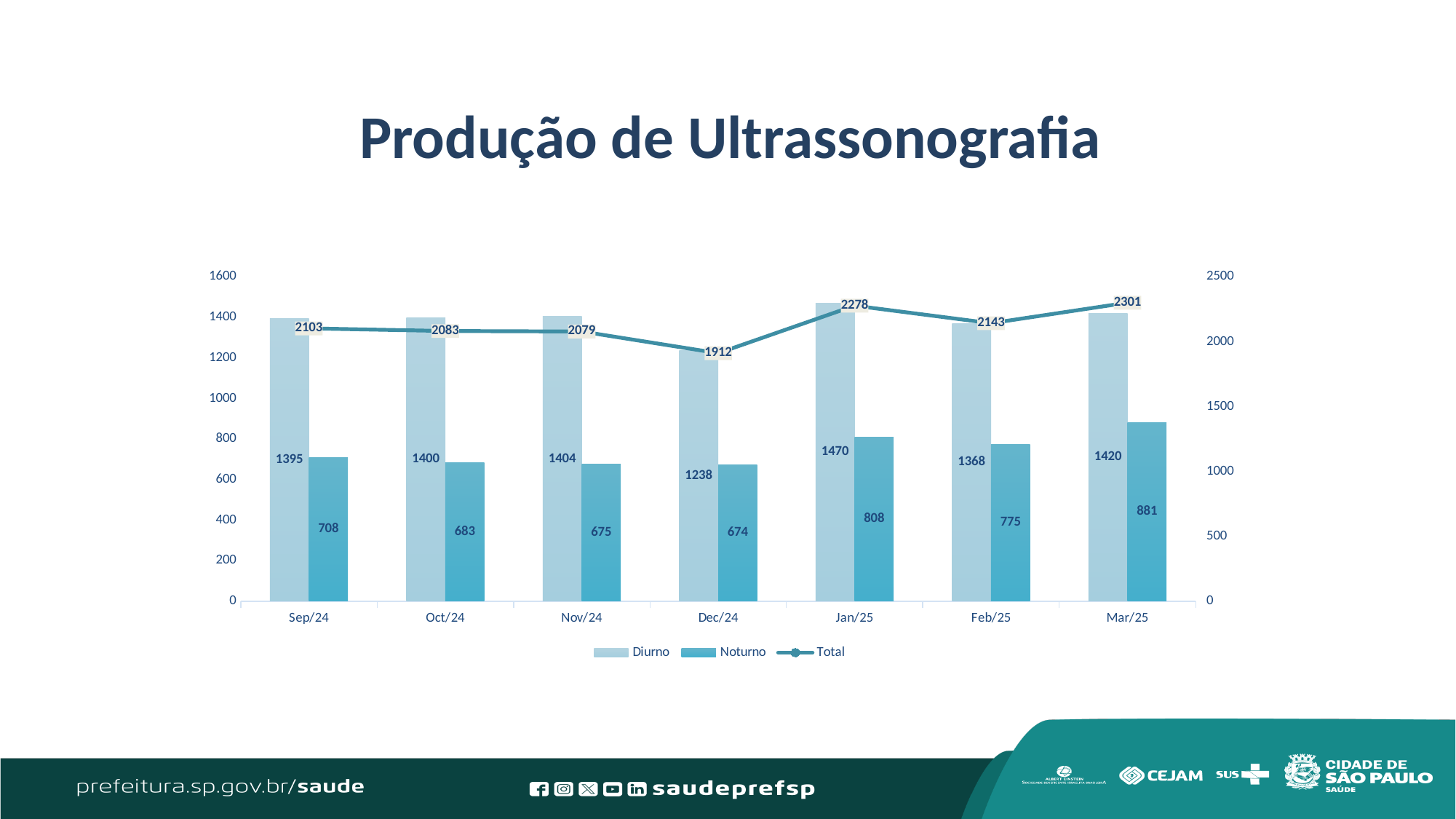

# Produção de Ultrassonografia

### Chart

| Category | Diurno  | Noturno  | Total  |
|---|---|---|---|
| 45536 | 1395.0 | 708.0 | 2103.0 |
| 45566 | 1400.0 | 683.0 | 2083.0 |
| 45597 | 1404.0 | 675.0 | 2079.0 |
| 45627 | 1238.0 | 674.0 | 1912.0 |
| 45658 | 1470.0 | 808.0 | 2278.0 |
| 45689 | 1368.0 | 775.0 | 2143.0 |
| 45717 | 1420.0 | 881.0 | 2301.0 |